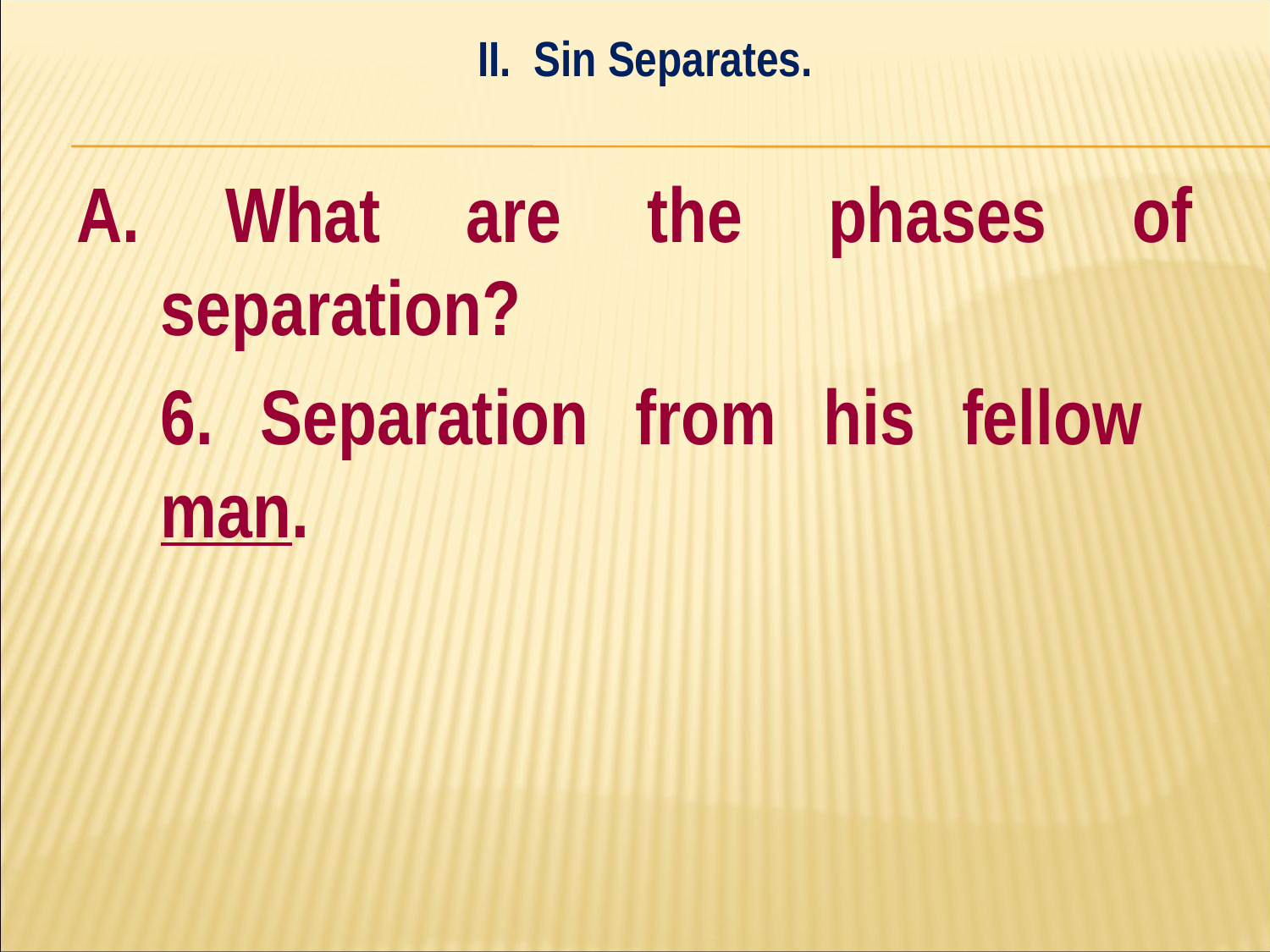

II.  Sin Separates.
#
A. What are the phases of separation?
	6. Separation from his fellow 	man.